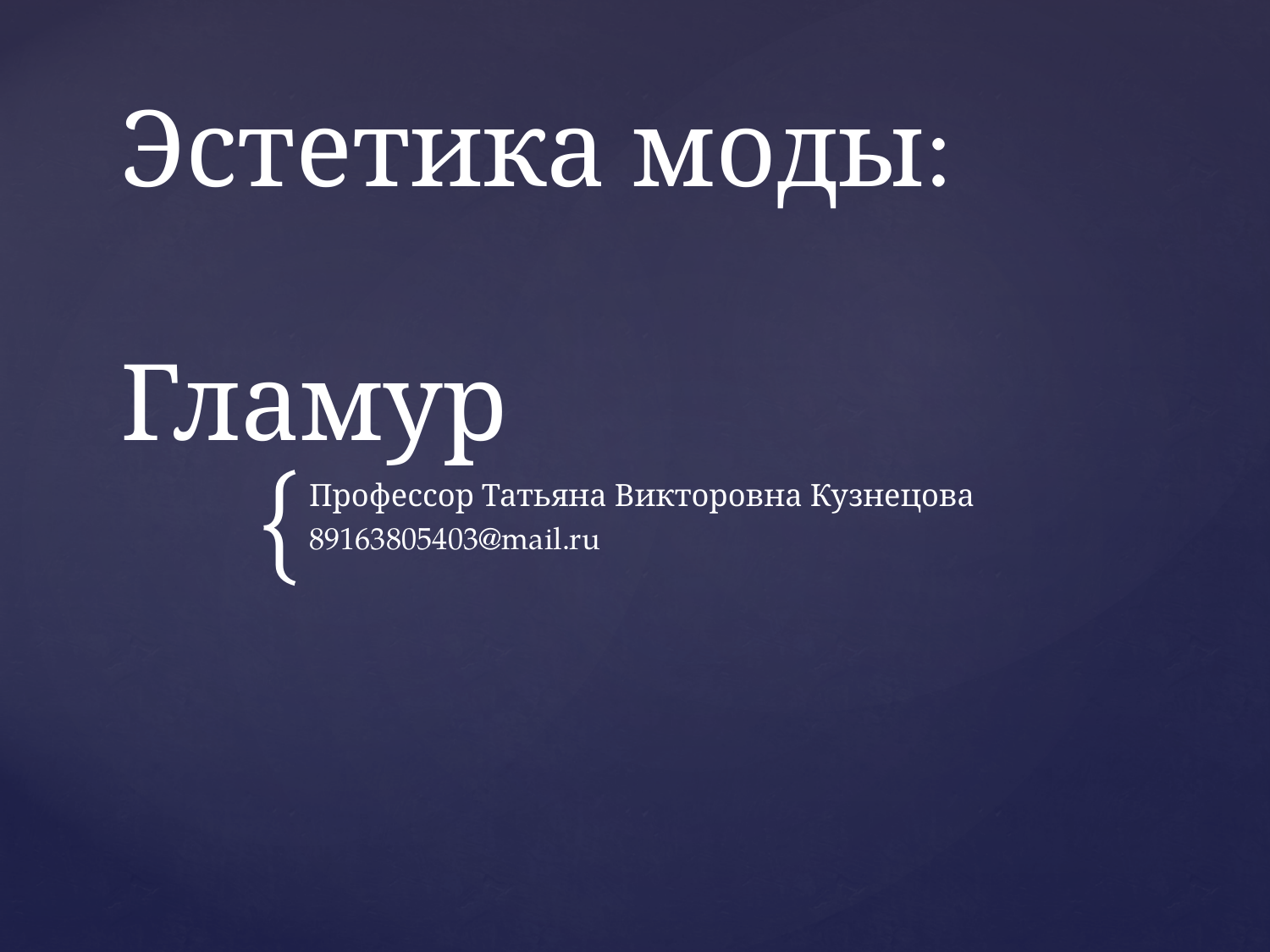

# Эстетика моды: Гламур
Профессор Татьяна Викторовна Кузнецова
89163805403@mail.ru